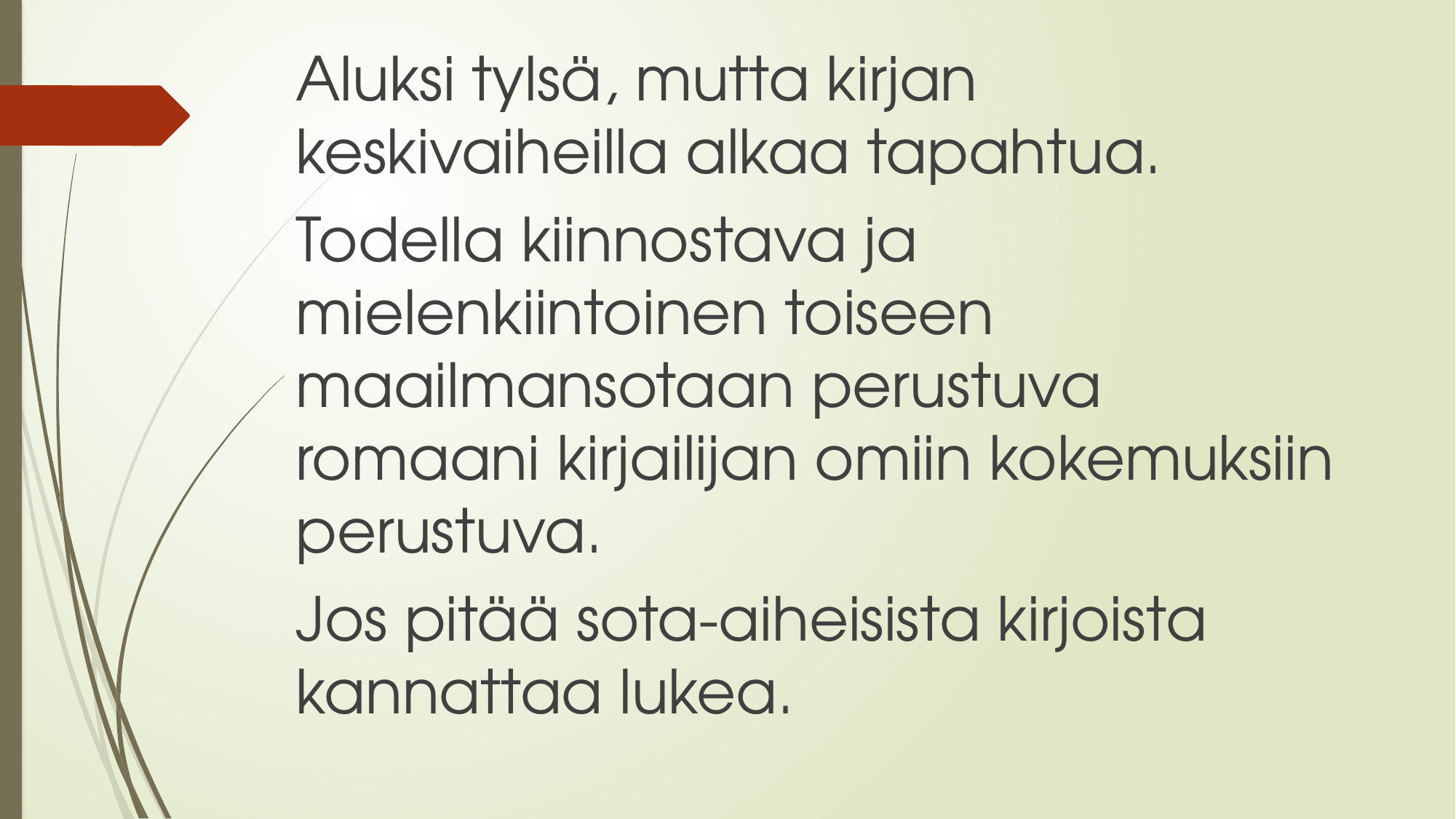

Aluksi tylsä, mutta kirjan keskivaiheilla alkaa tapahtua.
Todella kiinnostava ja mielenkiintoinen toiseen maailmansotaan perustuva romaani kirjailijan omiin kokemuksiin perustuva.
Jos pitää sota-aiheisista kirjoista kannattaa lukea.